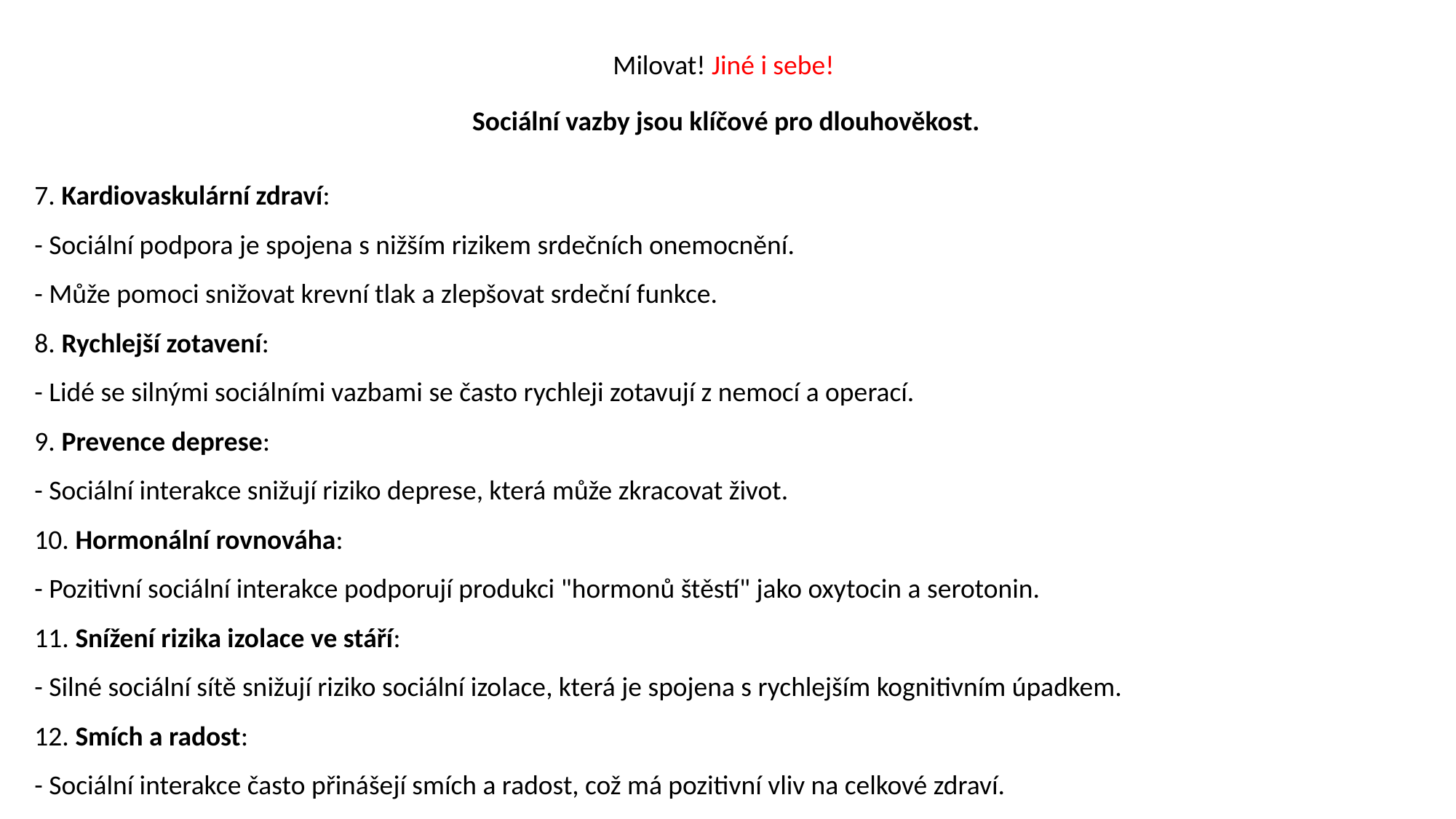

Milovat! Jiné i sebe!
Sociální vazby jsou klíčové pro dlouhověkost.
7. Kardiovaskulární zdraví:
- Sociální podpora je spojena s nižším rizikem srdečních onemocnění.
- Může pomoci snižovat krevní tlak a zlepšovat srdeční funkce.
8. Rychlejší zotavení:
- Lidé se silnými sociálními vazbami se často rychleji zotavují z nemocí a operací.
9. Prevence deprese:
- Sociální interakce snižují riziko deprese, která může zkracovat život.
10. Hormonální rovnováha:
- Pozitivní sociální interakce podporují produkci "hormonů štěstí" jako oxytocin a serotonin.
11. Snížení rizika izolace ve stáří:
- Silné sociální sítě snižují riziko sociální izolace, která je spojena s rychlejším kognitivním úpadkem.
12. Smích a radost:
- Sociální interakce často přinášejí smích a radost, což má pozitivní vliv na celkové zdraví.